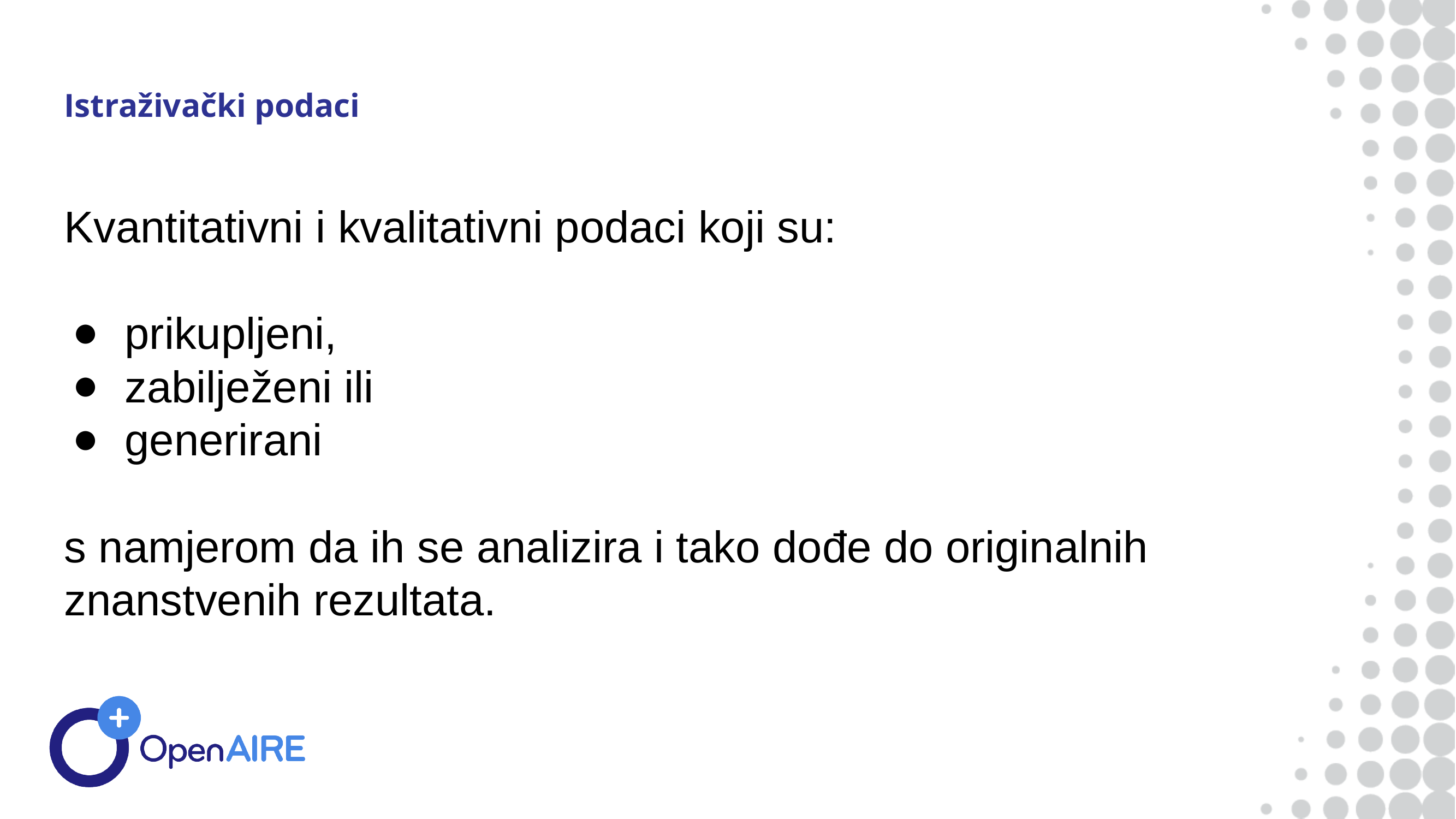

# Istraživački podaci
Kvantitativni i kvalitativni podaci koji su:

prikupljeni,
zabilježeni ili
generirani

s namjerom da ih se analizira i tako dođe do originalnih znanstvenih rezultata.